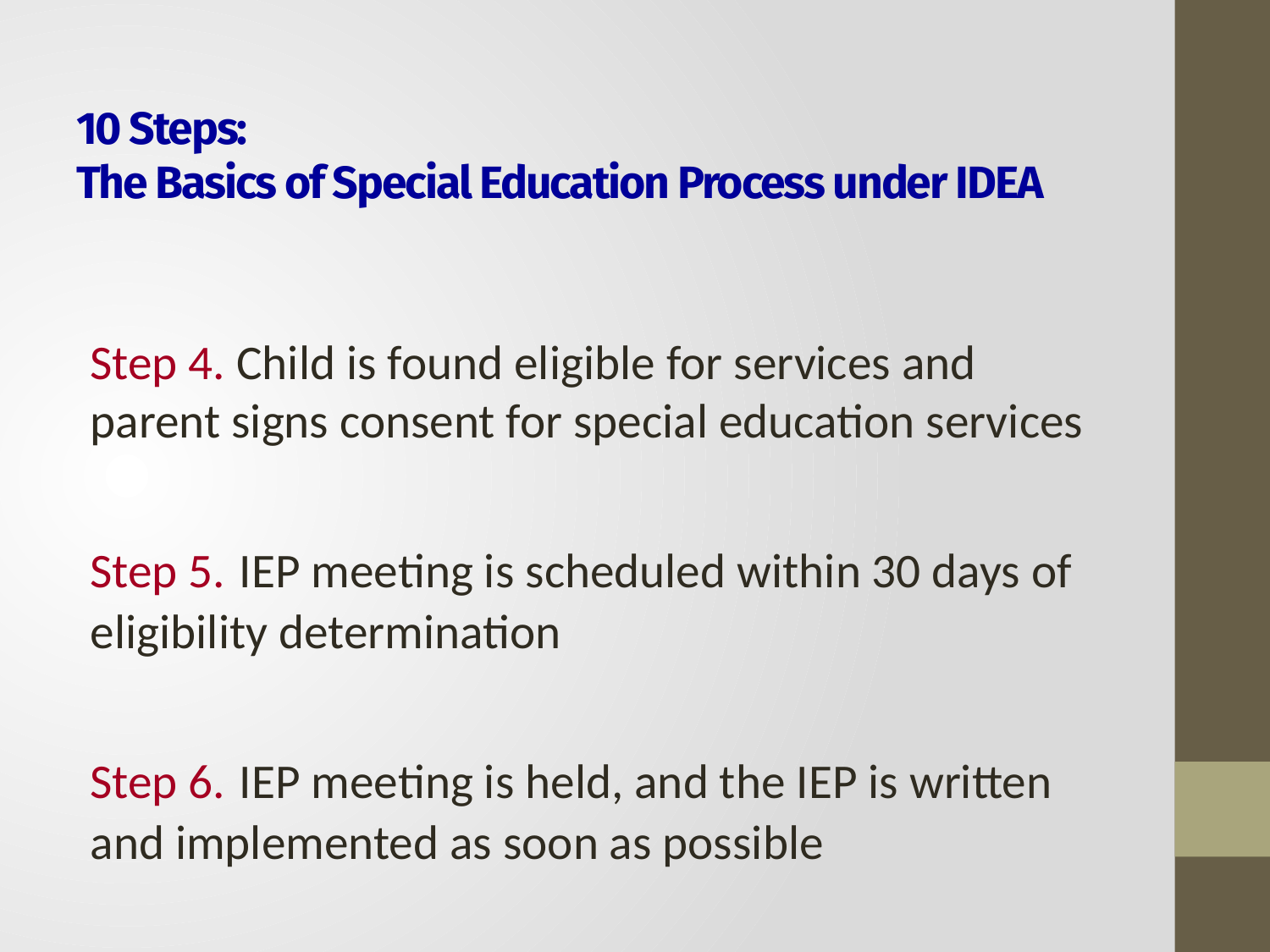

# 10 Steps: The Basics of Special Education Process under IDEA

Step 4. Child is found eligible for services and parent signs consent for special education services

Step 5. IEP meeting is scheduled within 30 days of eligibility determination

Step 6. IEP meeting is held, and the IEP is written and implemented as soon as possible